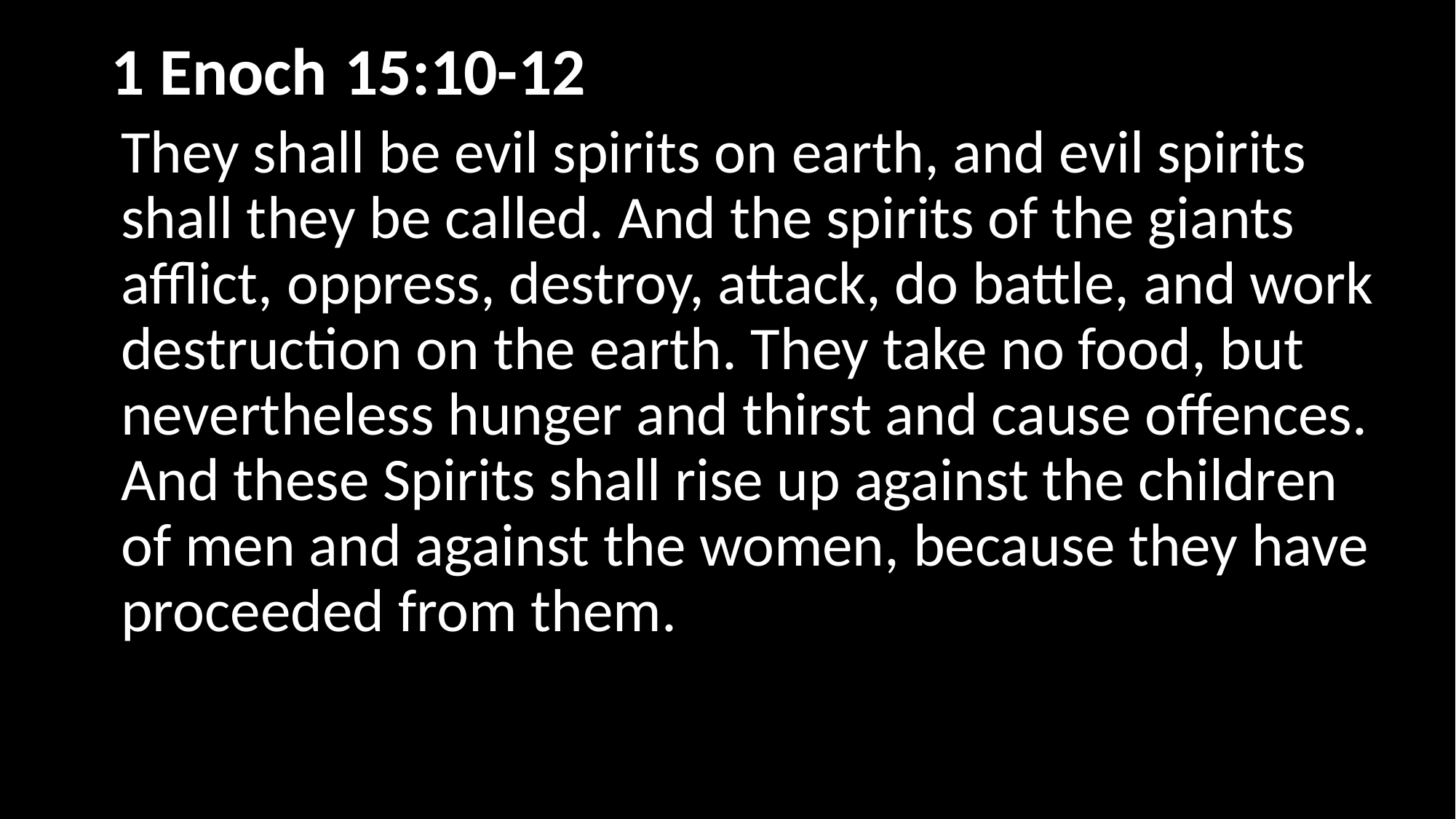

# 1 Enoch	 15:10-12
They shall be evil spirits on earth, and evil spirits shall they be called. And the spirits of the giants afflict, oppress, destroy, attack, do battle, and work destruction on the earth. They take no food, but nevertheless hunger and thirst and cause offences. And these Spirits shall rise up against the children of men and against the women, because they have proceeded from them.